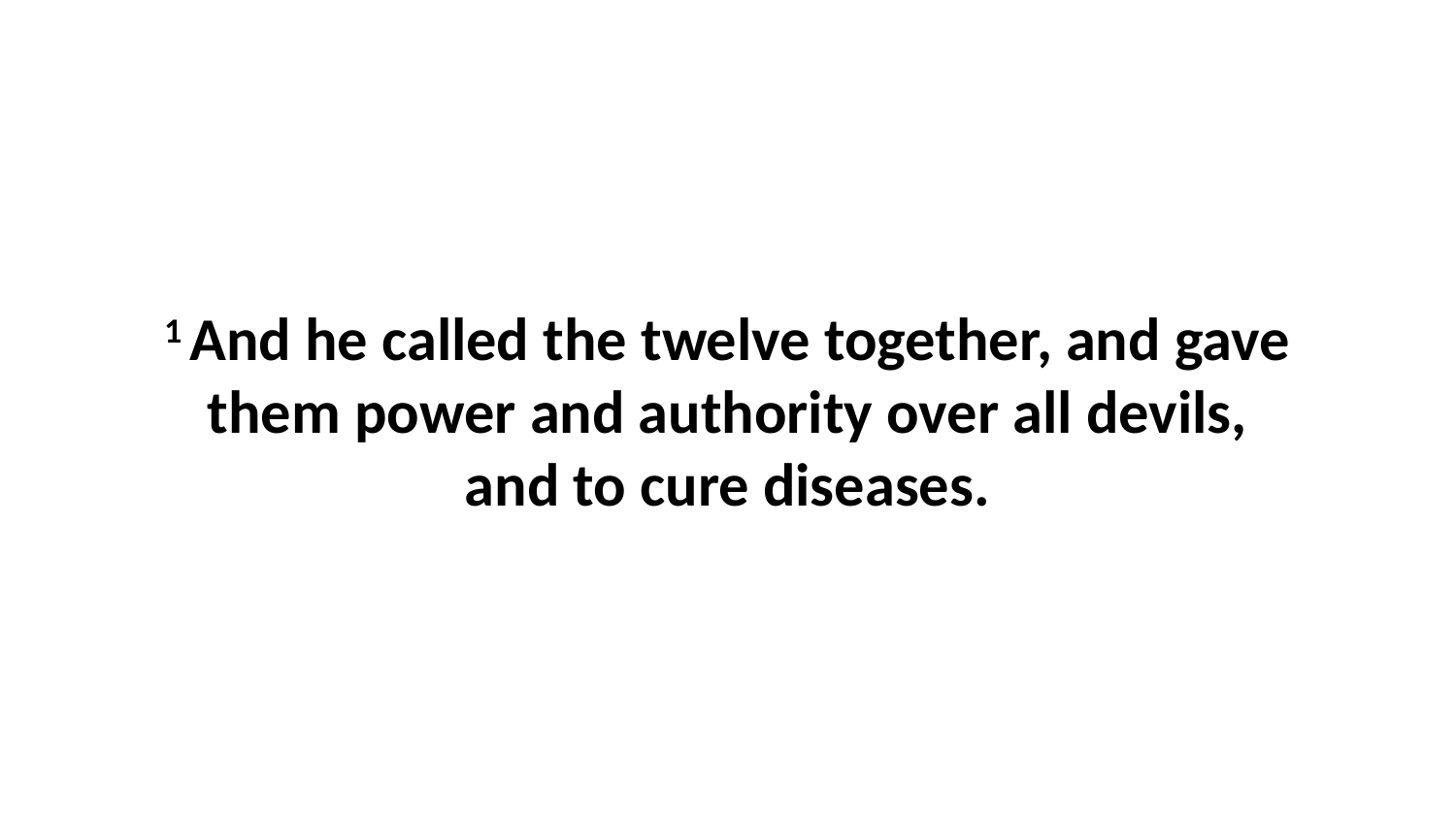

1 And he called the twelve together, and gave them power and authority over all devils, and to cure diseases.